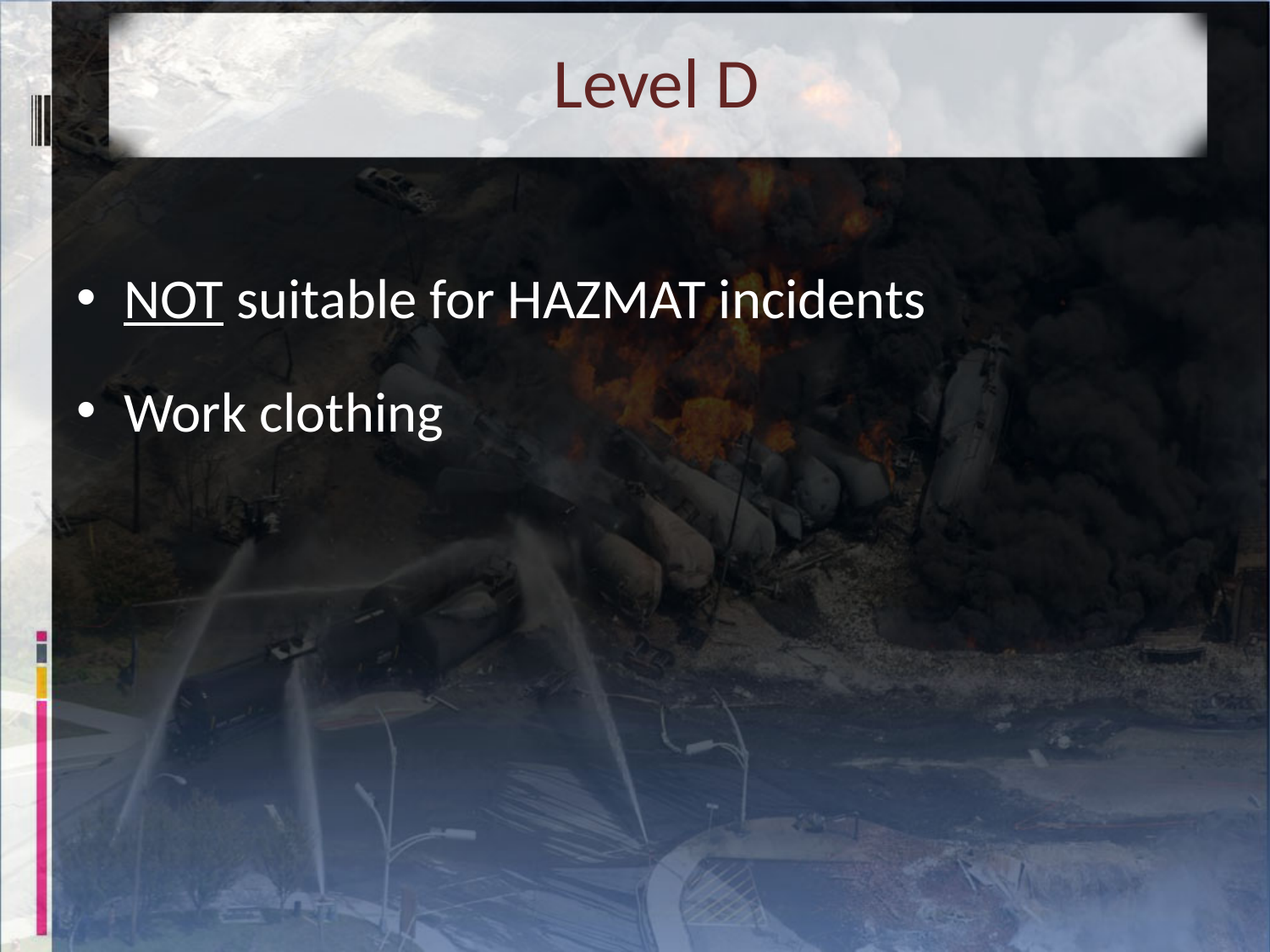

# Level D
NOT suitable for HAZMAT incidents
Work clothing